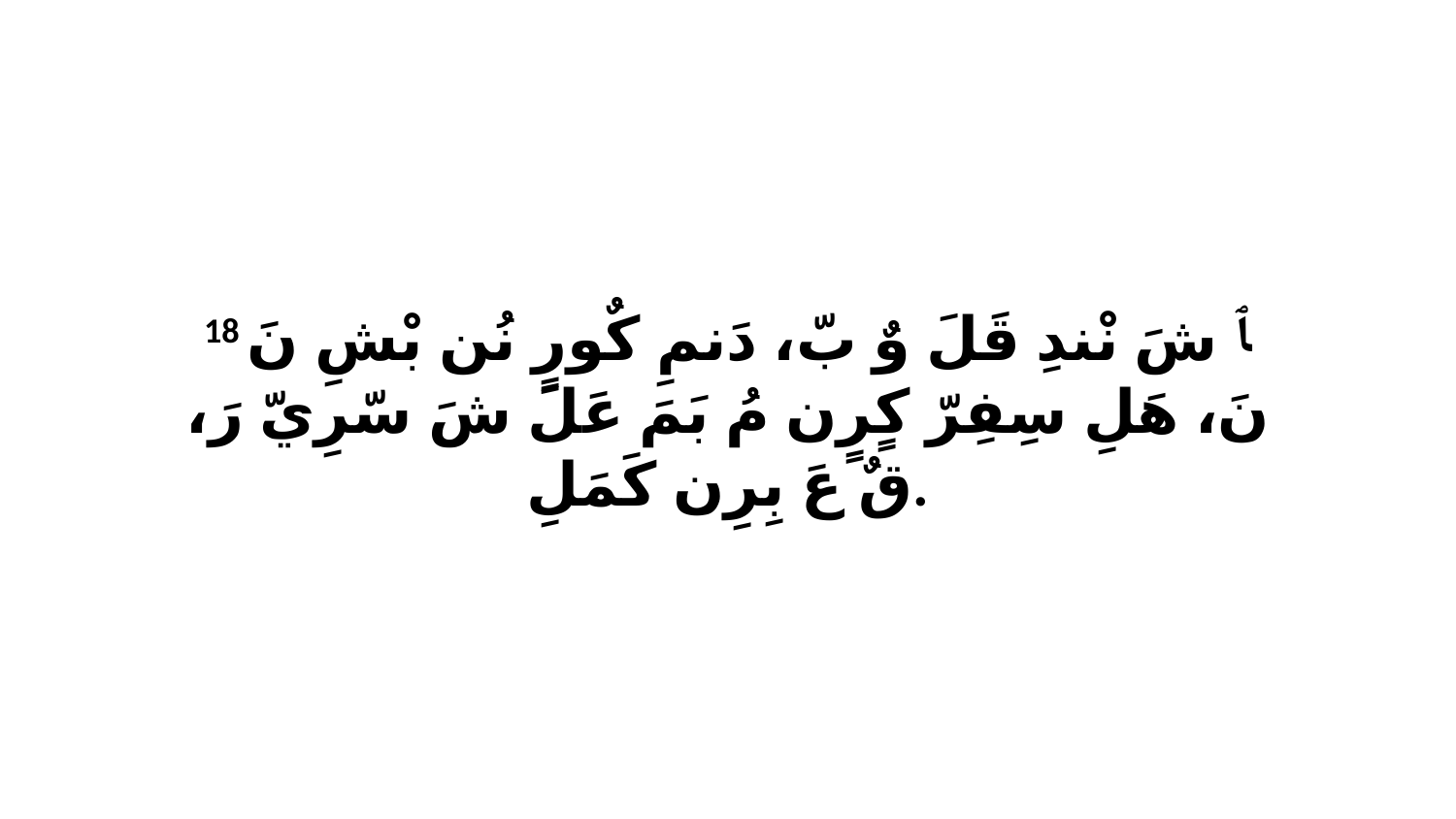

18 ﭑ شَ نْندِ قَلَ وٌ بّ، دَنمِ كٌورٍ نُن بْشِ نَ نَ، هَلِ سِفِرّ كٍرٍن مُ بَمَ عَلَ شَ سّرِيّ رَ، قٌ عَ بِرِن كَمَلِ.